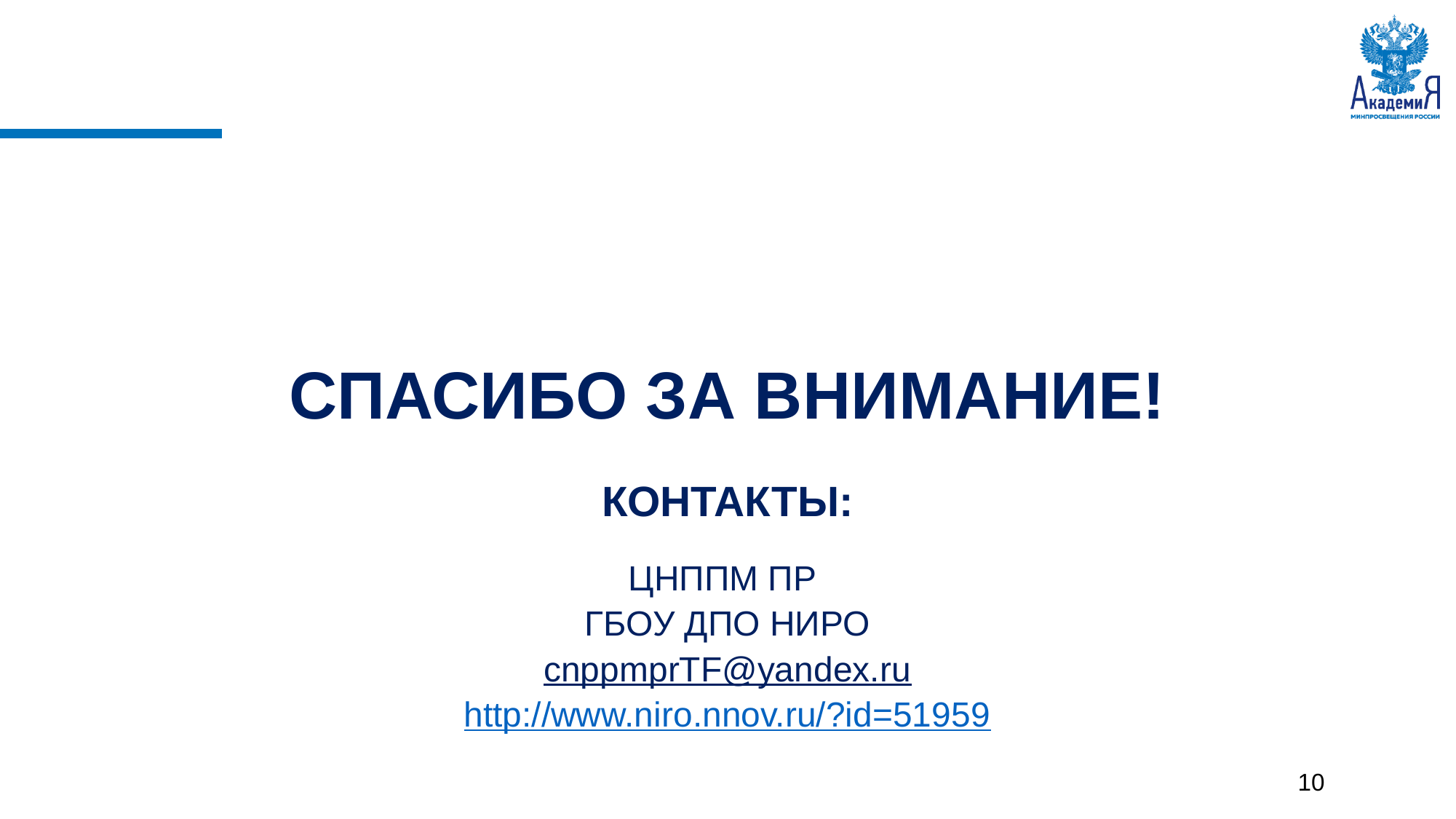

СПАСИБО ЗА ВНИМАНИЕ!
КОНТАКТЫ:
ЦНППМ ПР
ГБОУ ДПО НИРО
cnppmprTF@yandex.ru
http://www.niro.nnov.ru/?id=51959